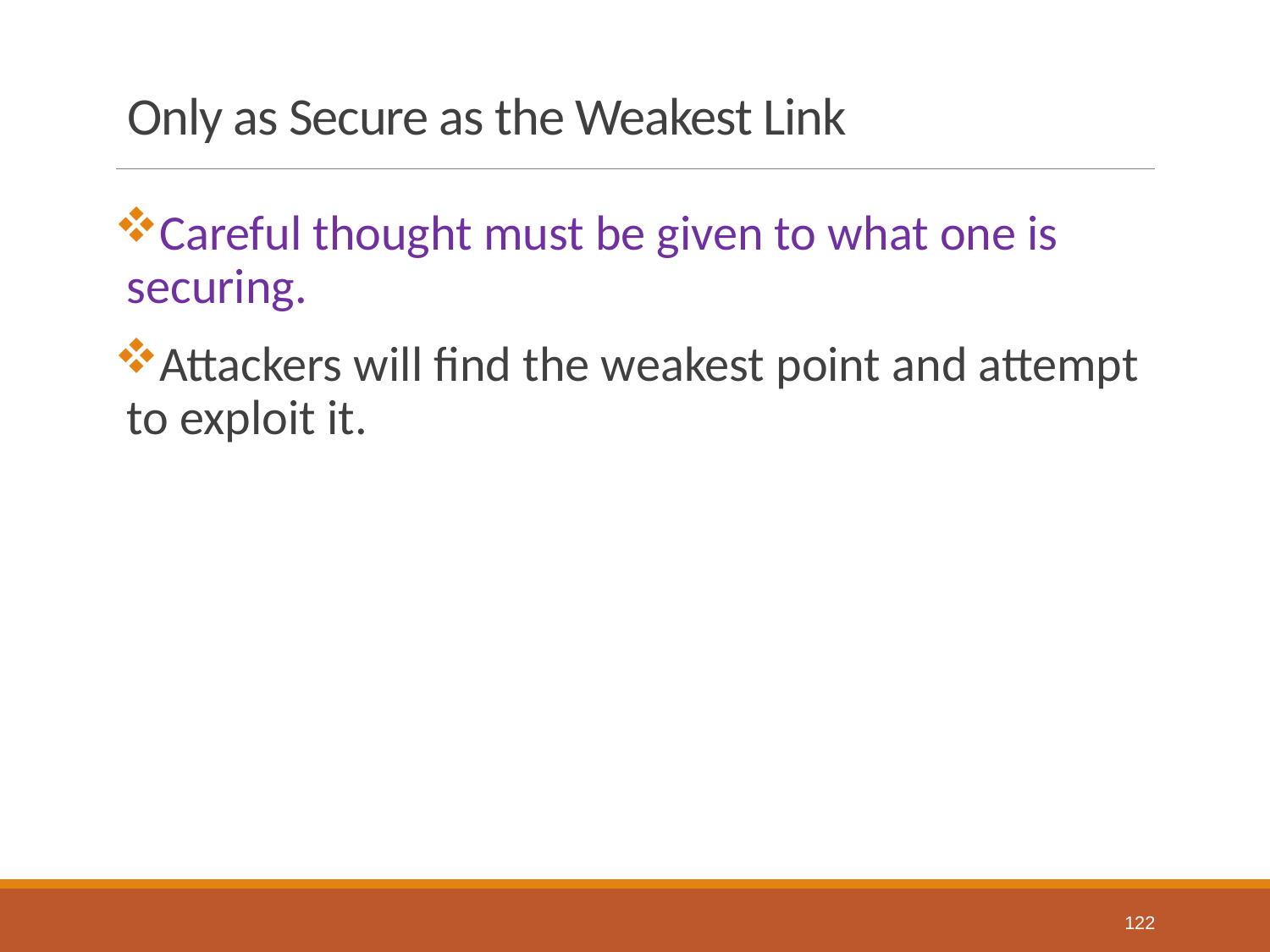

# Only as Secure as the Weakest Link
Careful thought must be given to what one is securing.
Attackers will find the weakest point and attempt to exploit it.

122